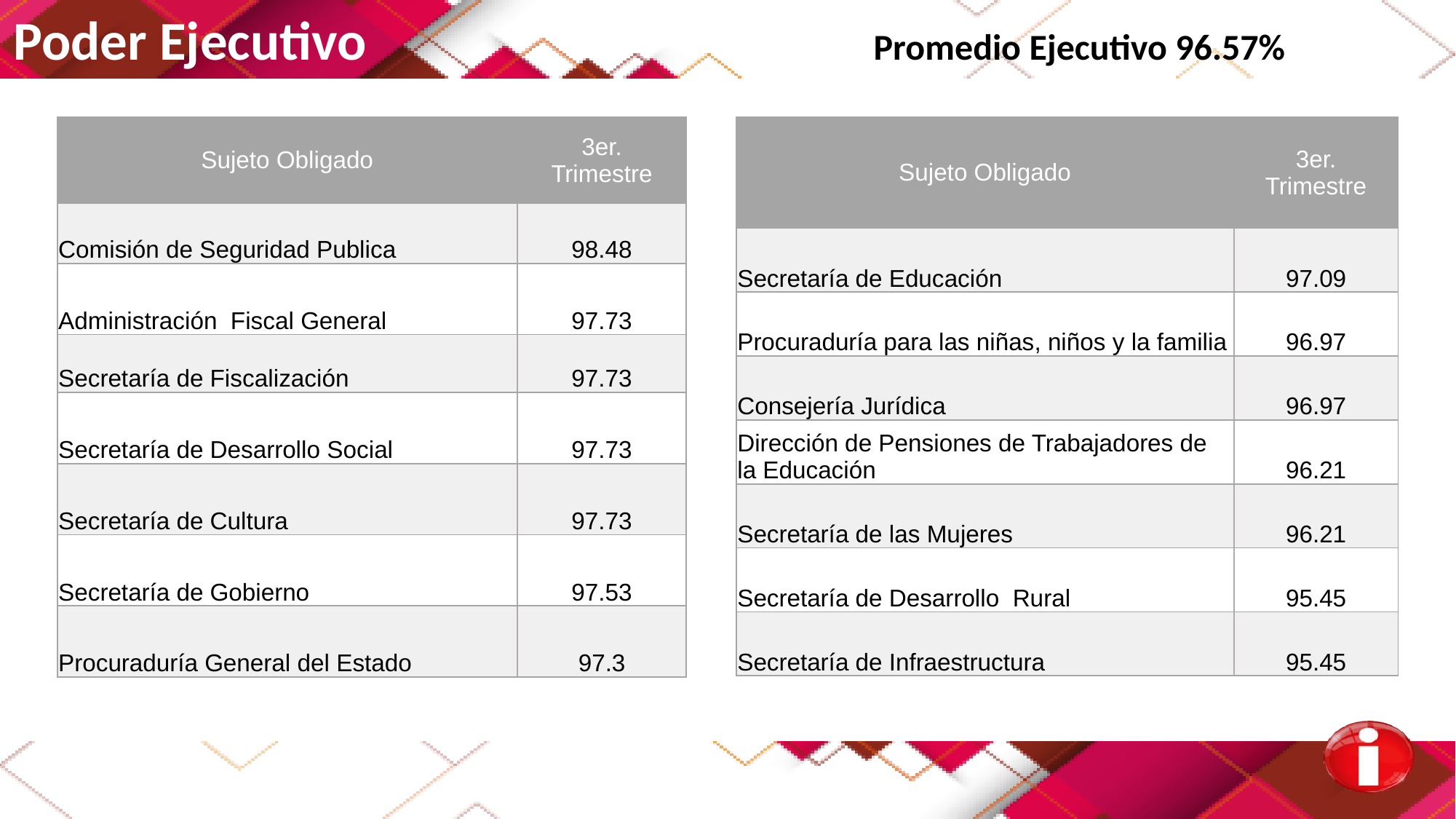

Poder Ejecutivo                                         Promedio Ejecutivo 96.57%
| Sujeto Obligado | 3er. Trimestre |
| --- | --- |
| Comisión de Seguridad Publica | 98.48 |
| Administración Fiscal General | 97.73 |
| Secretaría de Fiscalización | 97.73 |
| Secretaría de Desarrollo Social | 97.73 |
| Secretaría de Cultura | 97.73 |
| Secretaría de Gobierno | 97.53 |
| Procuraduría General del Estado | 97.3 |
| Sujeto Obligado | 3er. Trimestre |
| --- | --- |
| Secretaría de Educación | 97.09 |
| Procuraduría para las niñas, niños y la familia | 96.97 |
| Consejería Jurídica | 96.97 |
| Dirección de Pensiones de Trabajadores de la Educación | 96.21 |
| Secretaría de las Mujeres | 96.21 |
| Secretaría de Desarrollo Rural | 95.45 |
| Secretaría de Infraestructura | 95.45 |